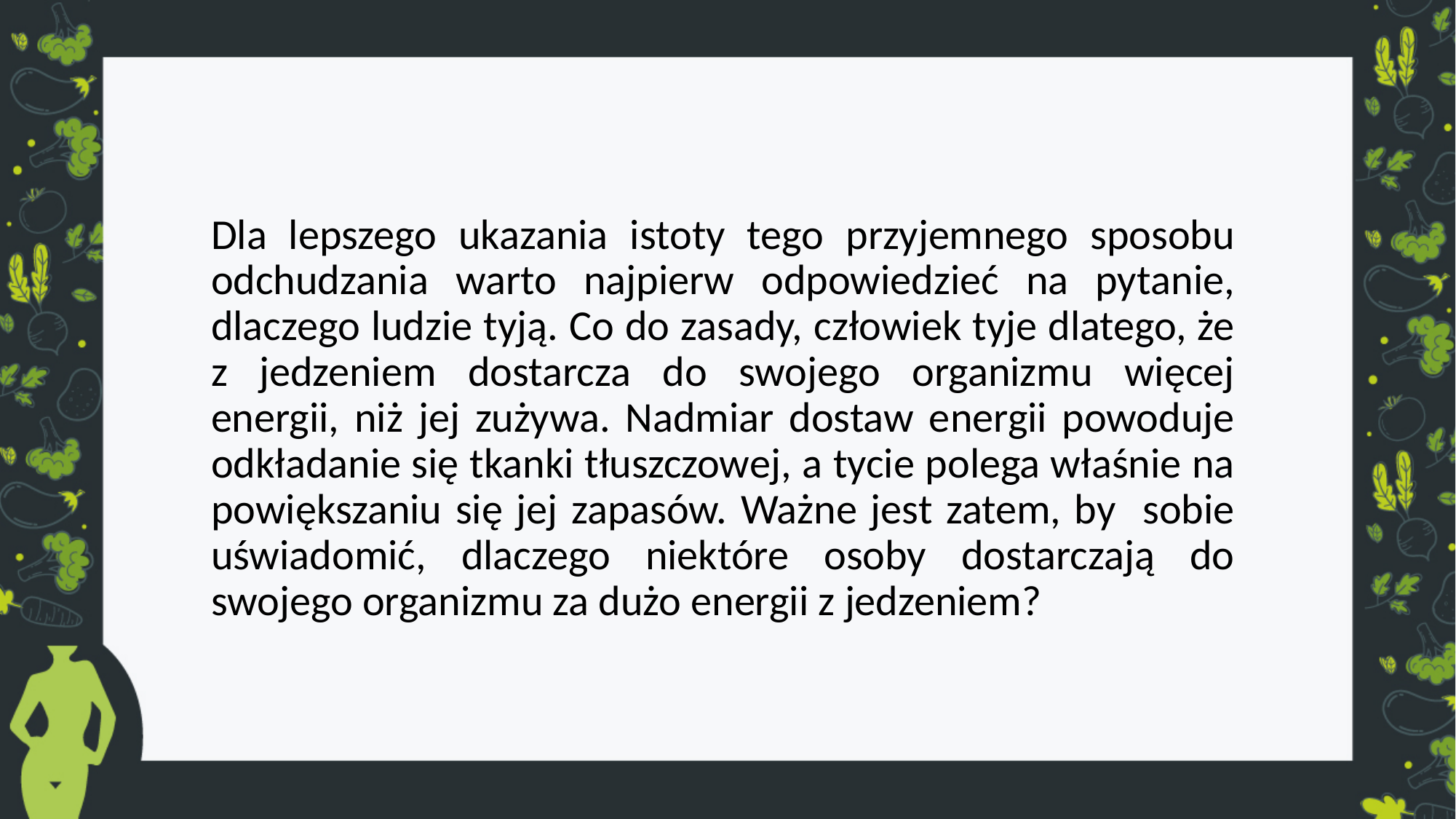

Dla lepszego ukazania istoty tego przyjemnego sposobu odchudzania warto najpierw odpowiedzieć na pytanie, dlaczego ludzie tyją. Co do zasady, człowiek tyje dlatego, że z jedzeniem dostarcza do swojego organizmu więcej energii, niż jej zużywa. Nadmiar dostaw energii powoduje odkładanie się tkanki tłuszczowej, a tycie polega właśnie na powiększaniu się jej zapasów. Ważne jest zatem, by  sobie uświadomić, dlaczego niektóre osoby dostarczają do swojego organizmu za dużo energii z jedzeniem?